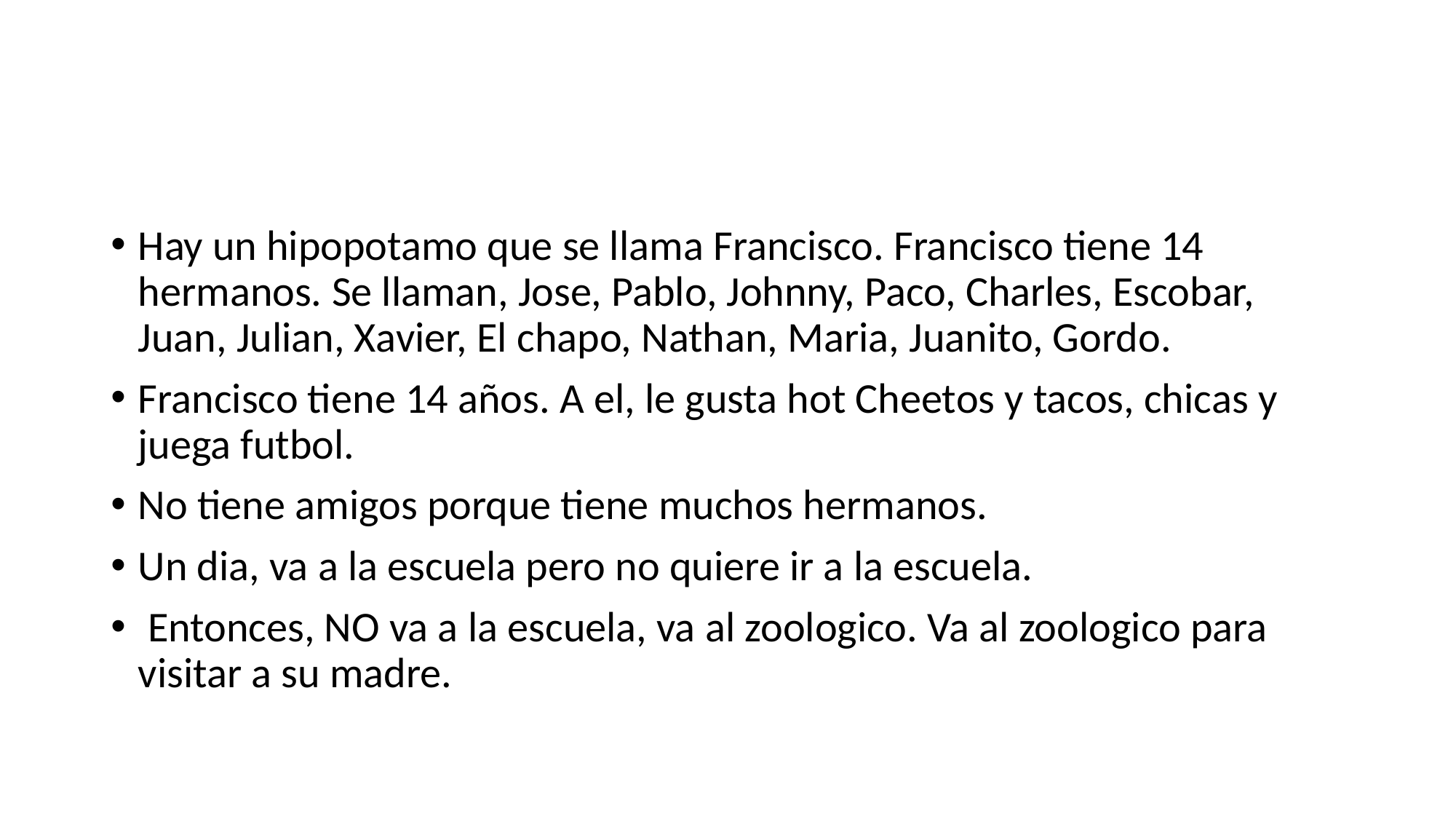

#
Hay un hipopotamo que se llama Francisco. Francisco tiene 14 hermanos. Se llaman, Jose, Pablo, Johnny, Paco, Charles, Escobar, Juan, Julian, Xavier, El chapo, Nathan, Maria, Juanito, Gordo.
Francisco tiene 14 años. A el, le gusta hot Cheetos y tacos, chicas y juega futbol.
No tiene amigos porque tiene muchos hermanos.
Un dia, va a la escuela pero no quiere ir a la escuela.
 Entonces, NO va a la escuela, va al zoologico. Va al zoologico para visitar a su madre.